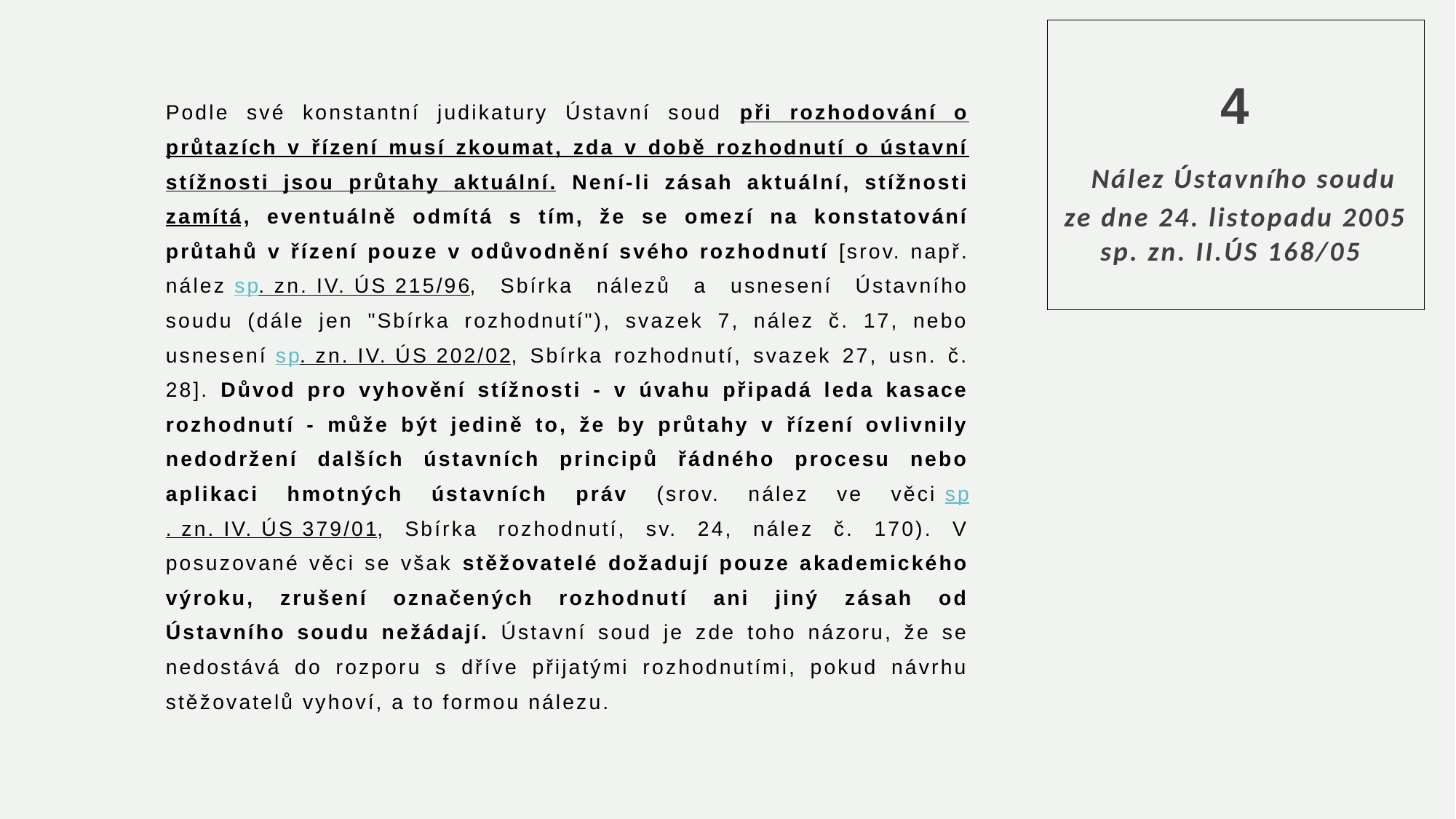

# 4 Nález Ústavního soudu ze dne 24. listopadu 2005 sp. zn. II.ÚS 168/05
Podle své konstantní judikatury Ústavní soud při rozhodování o průtazích v řízení musí zkoumat, zda v době rozhodnutí o ústavní stížnosti jsou průtahy aktuální. Není-li zásah aktuální, stížnosti zamítá, eventuálně odmítá s tím, že se omezí na konstatování průtahů v řízení pouze v odůvodnění svého rozhodnutí [srov. např. nález sp. zn. IV. ÚS 215/96, Sbírka nálezů a usnesení Ústavního soudu (dále jen "Sbírka rozhodnutí"), svazek 7, nález č. 17, nebo usnesení sp. zn. IV. ÚS 202/02, Sbírka rozhodnutí, svazek 27, usn. č. 28]. Důvod pro vyhovění stížnosti - v úvahu připadá leda kasace rozhodnutí - může být jedině to, že by průtahy v řízení ovlivnily nedodržení dalších ústavních principů řádného procesu nebo aplikaci hmotných ústavních práv (srov. nález ve věci sp. zn. IV. ÚS 379/01, Sbírka rozhodnutí, sv. 24, nález č. 170). V posuzované věci se však stěžovatelé dožadují pouze akademického výroku, zrušení označených rozhodnutí ani jiný zásah od Ústavního soudu nežádají. Ústavní soud je zde toho názoru, že se nedostává do rozporu s dříve přijatými rozhodnutími, pokud návrhu stěžovatelů vyhoví, a to formou nálezu.